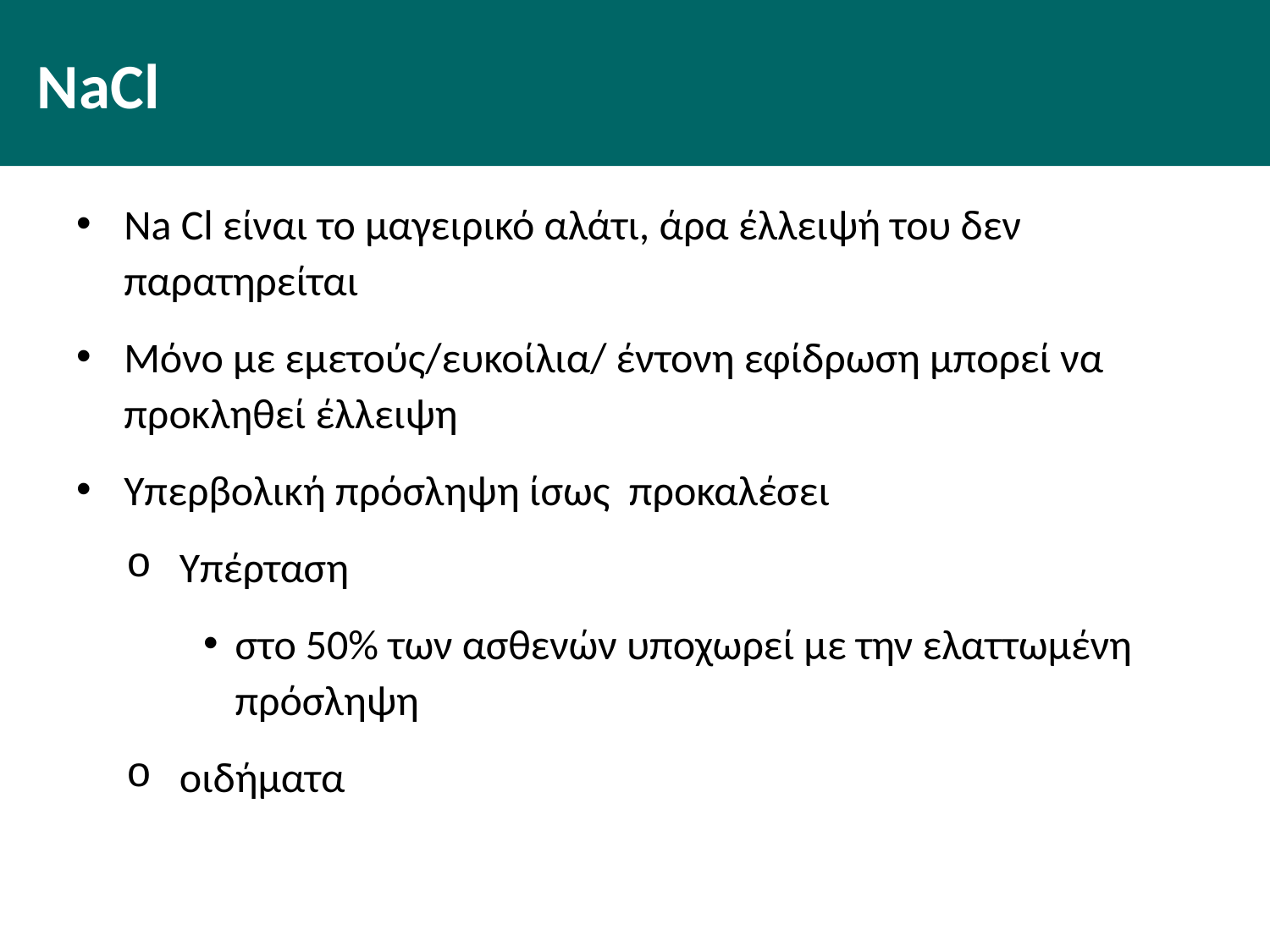

# NaCl
Na Cl είναι το μαγειρικό αλάτι, άρα έλλειψή του δεν παρατηρείται
Μόνο με εμετούς/ευκοίλια/ έντονη εφίδρωση μπορεί να προκληθεί έλλειψη
Υπερβολική πρόσληψη ίσως  προκαλέσει
Υπέρταση
στο 50% των ασθενών υποχωρεί με την ελαττωμένη πρόσληψη
οιδήματα